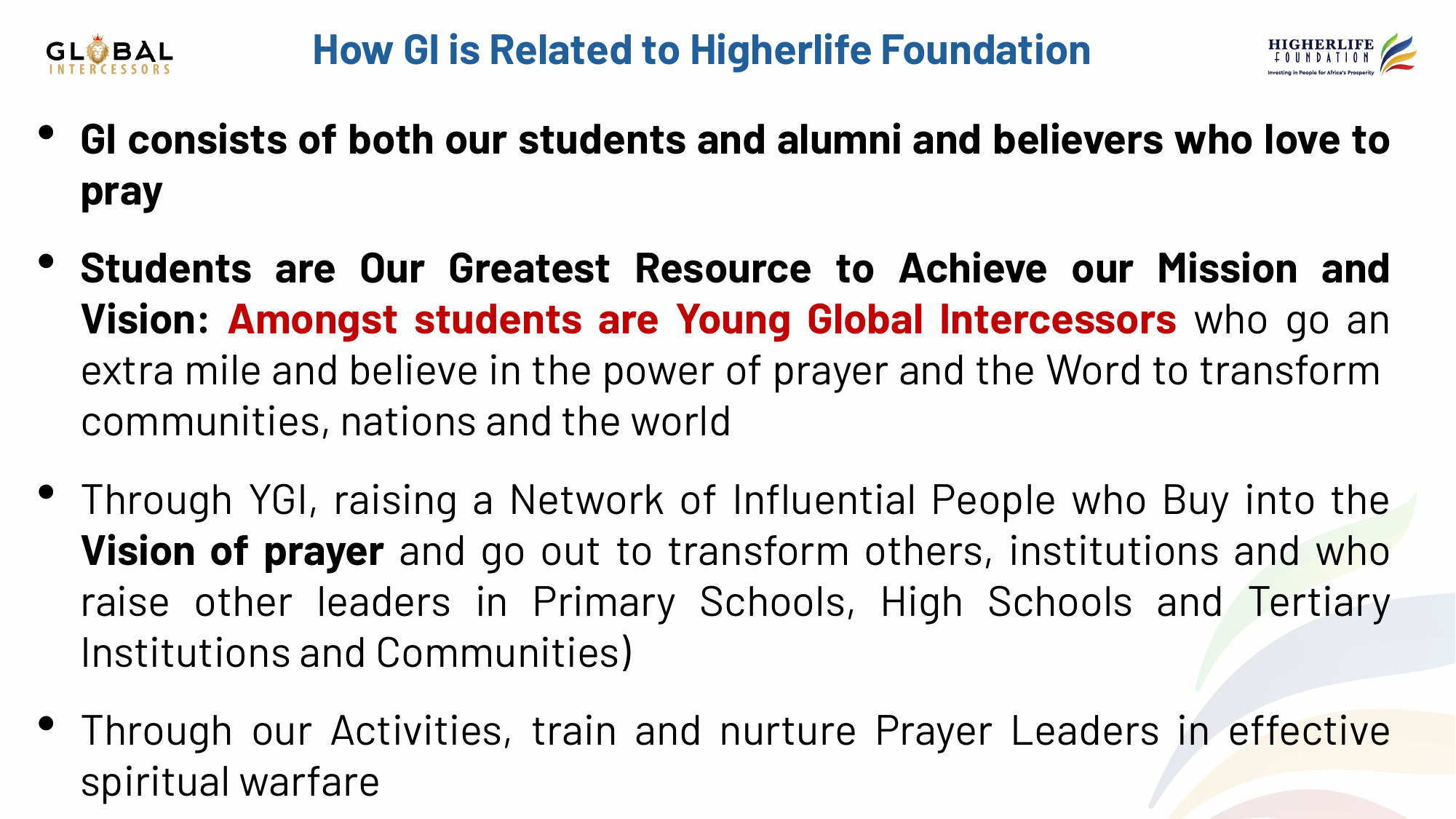

How GI is Related to Higherlife Foundation
GI consists of both our students and alumni and believers who love to pray
Students are Our Greatest Resource to Achieve our Mission and Vision: Amongst students are Young Global Intercessors who go an extra mile and believe in the power of prayer and the Word to transform  communities, nations and the world
Through YGI, raising a Network of Influential People who Buy into the Vision of prayer and go out to transform others, institutions and who raise other leaders in Primary Schools, High Schools and Tertiary Institutions and Communities)
Through our Activities, train and nurture Prayer Leaders in effective spiritual warfare